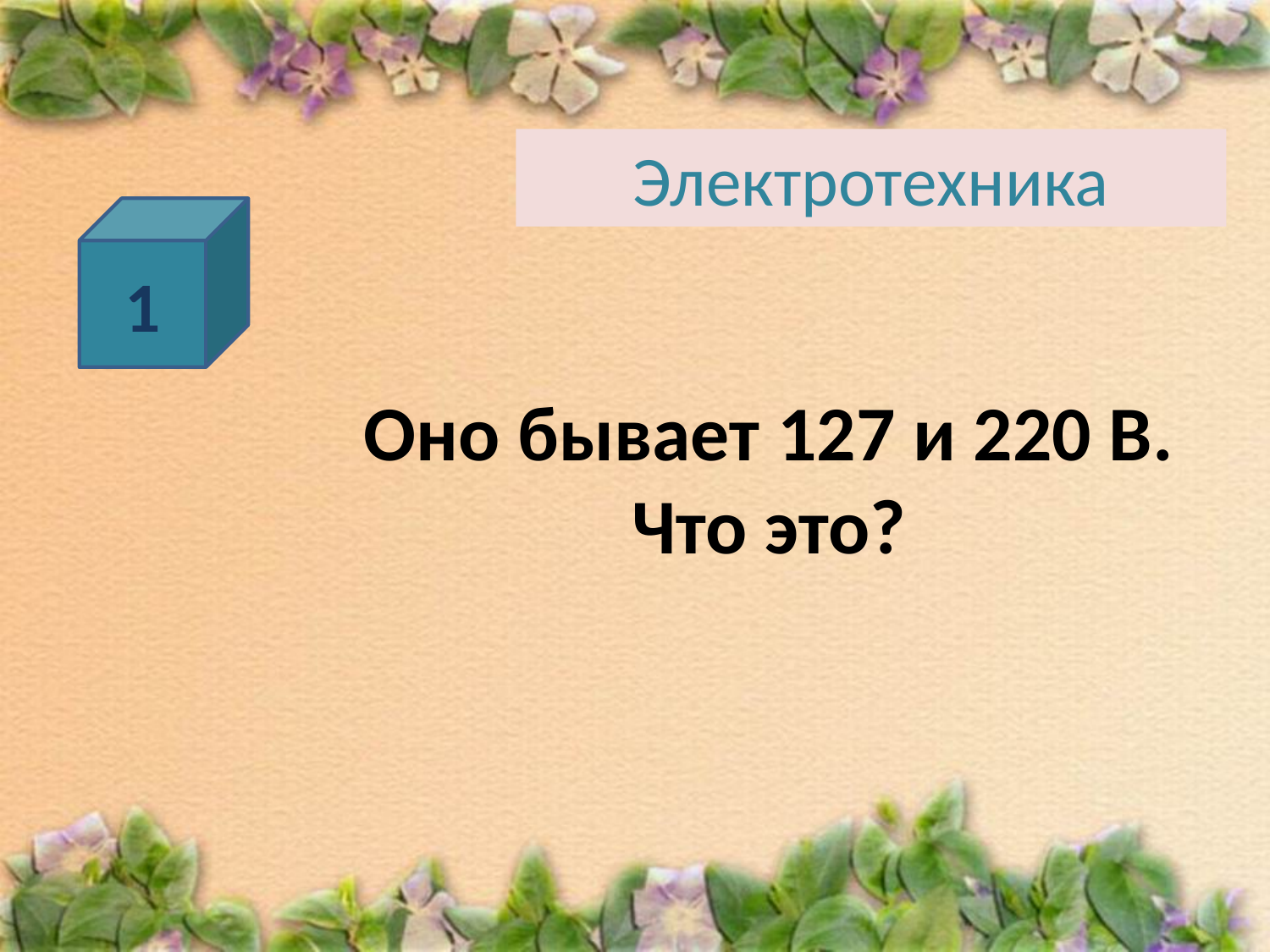

# Электротехника
1
Оно бывает 127 и 220 В.
Что это?